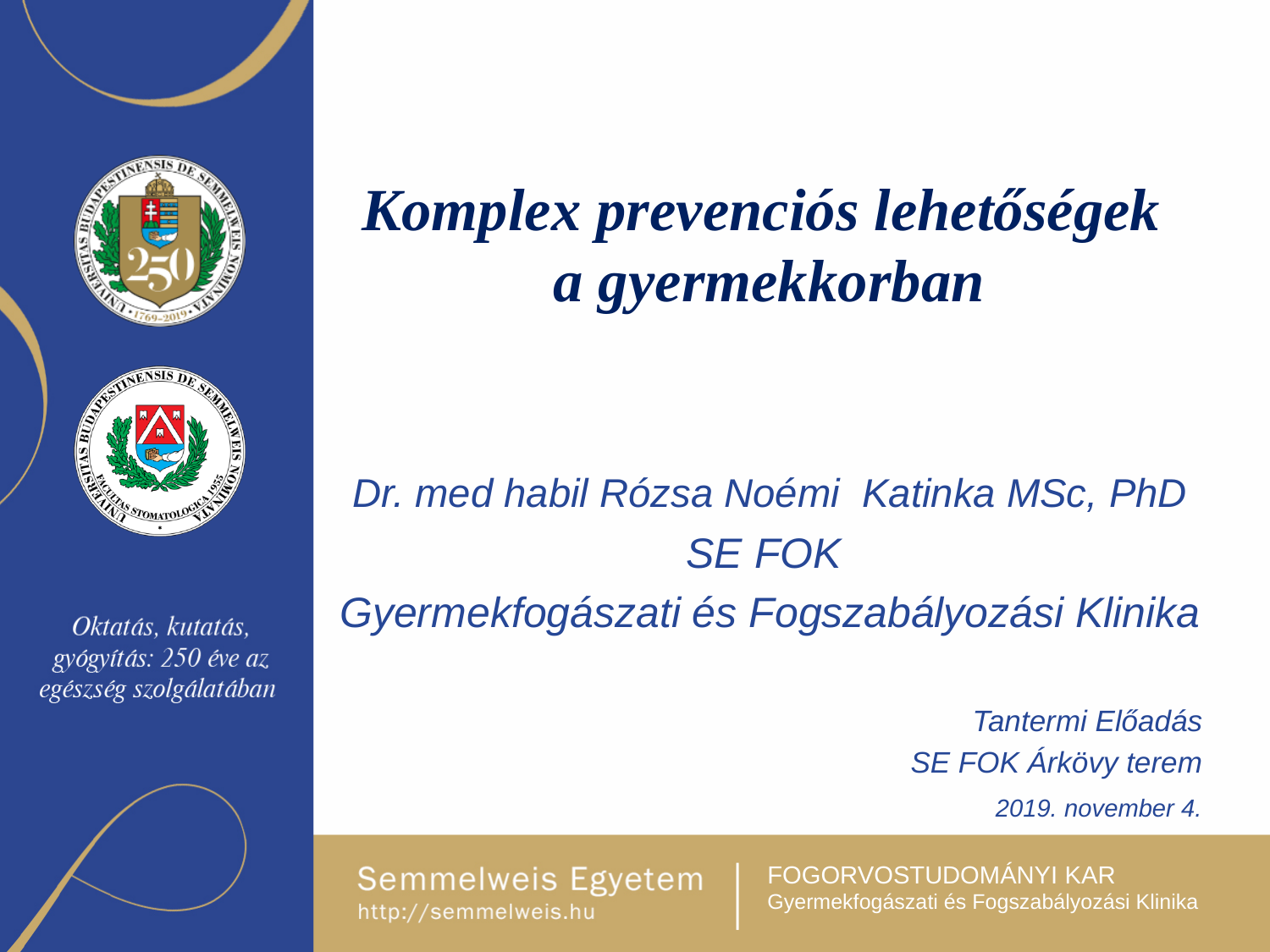

# Komplex prevenciós lehetőségek a gyermekkorban
Dr. med habil Rózsa Noémi  Katinka MSc, PhD
SE FOK
Gyermekfogászati és Fogszabályozási Klinika
Tantermi Előadás
SE FOK Árkövy terem
2019. november 4.